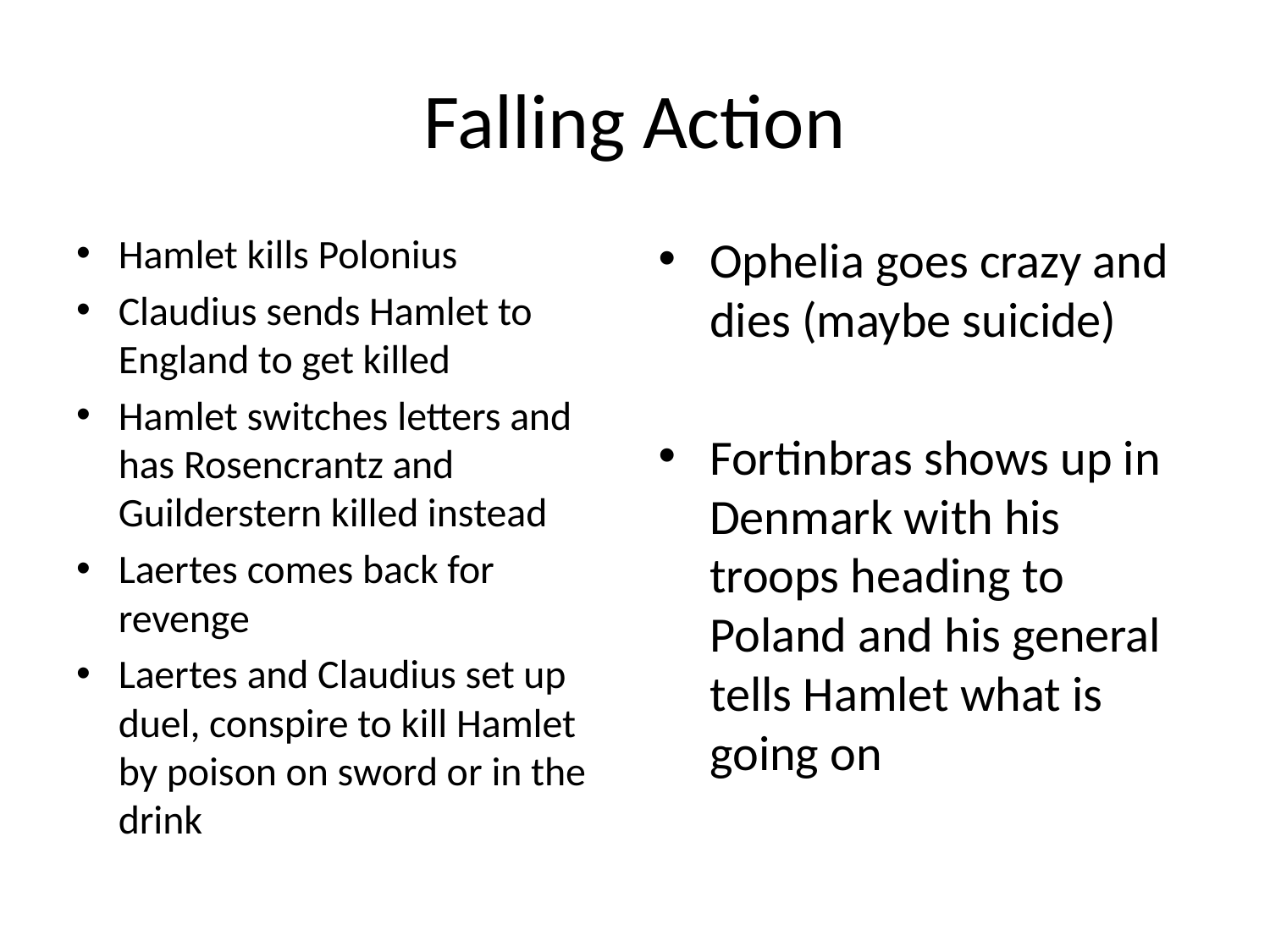

# Falling Action
Hamlet kills Polonius
Claudius sends Hamlet to England to get killed
Hamlet switches letters and has Rosencrantz and Guilderstern killed instead
Laertes comes back for revenge
Laertes and Claudius set up duel, conspire to kill Hamlet by poison on sword or in the drink

Ophelia goes crazy and dies (maybe suicide)

Fortinbras shows up in Denmark with his troops heading to Poland and his general tells Hamlet what is going on